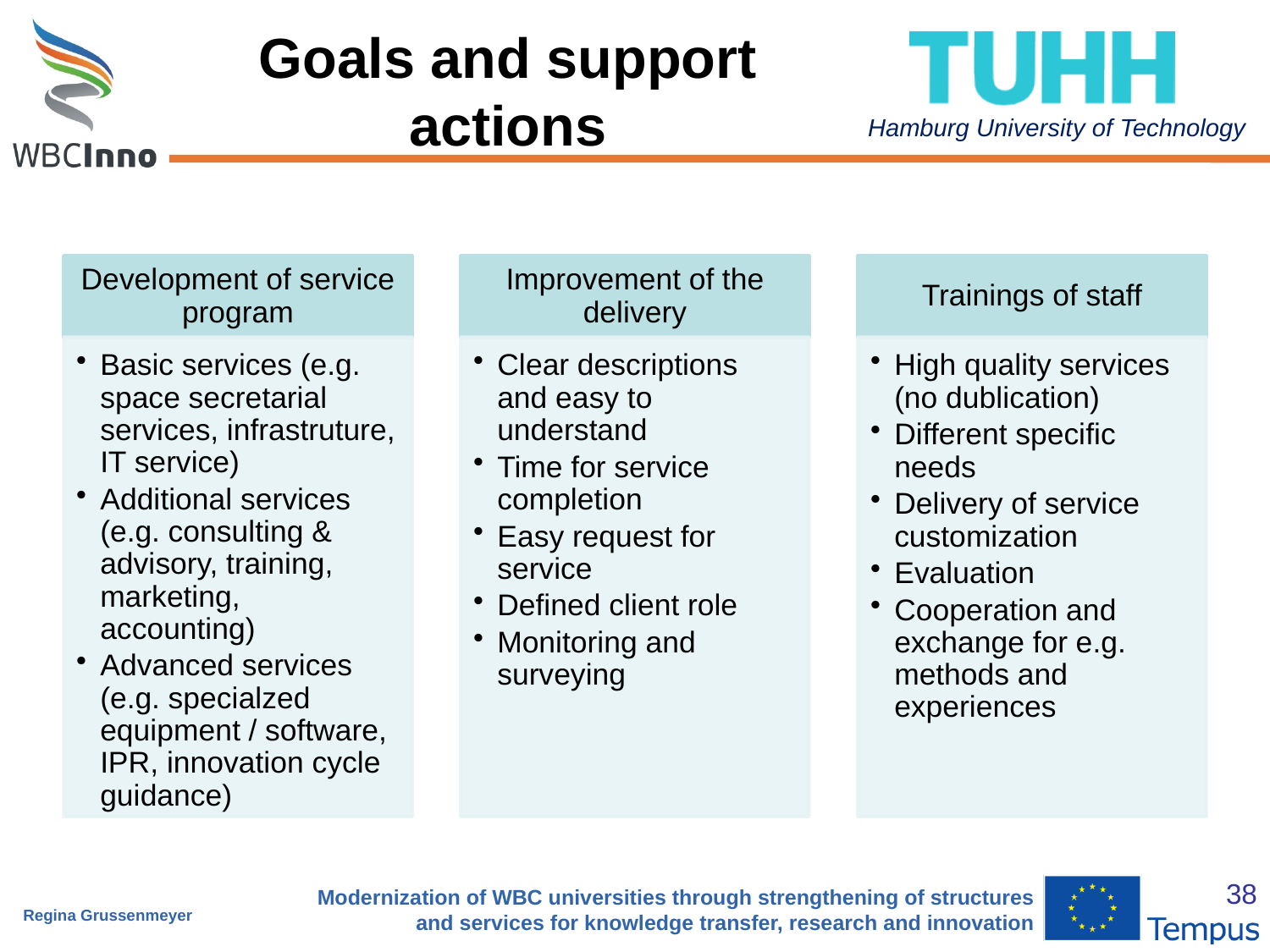

# Goals and support actions
Development of service program
Basic services (e.g. space secretarial services, infrastruture, IT service)
Additional services (e.g. consulting & advisory, training, marketing, accounting)
Advanced services (e.g. specialzed equipment / software, IPR, innovation cycle guidance)
Improvement of the delivery
Clear descriptions and easy to understand
Time for service completion
Easy request for service
Defined client role
Monitoring and surveying
Trainings of staff
High quality services (no dublication)
Different specific needs
Delivery of service customization
Evaluation
Cooperation and exchange for e.g. methods and experiences